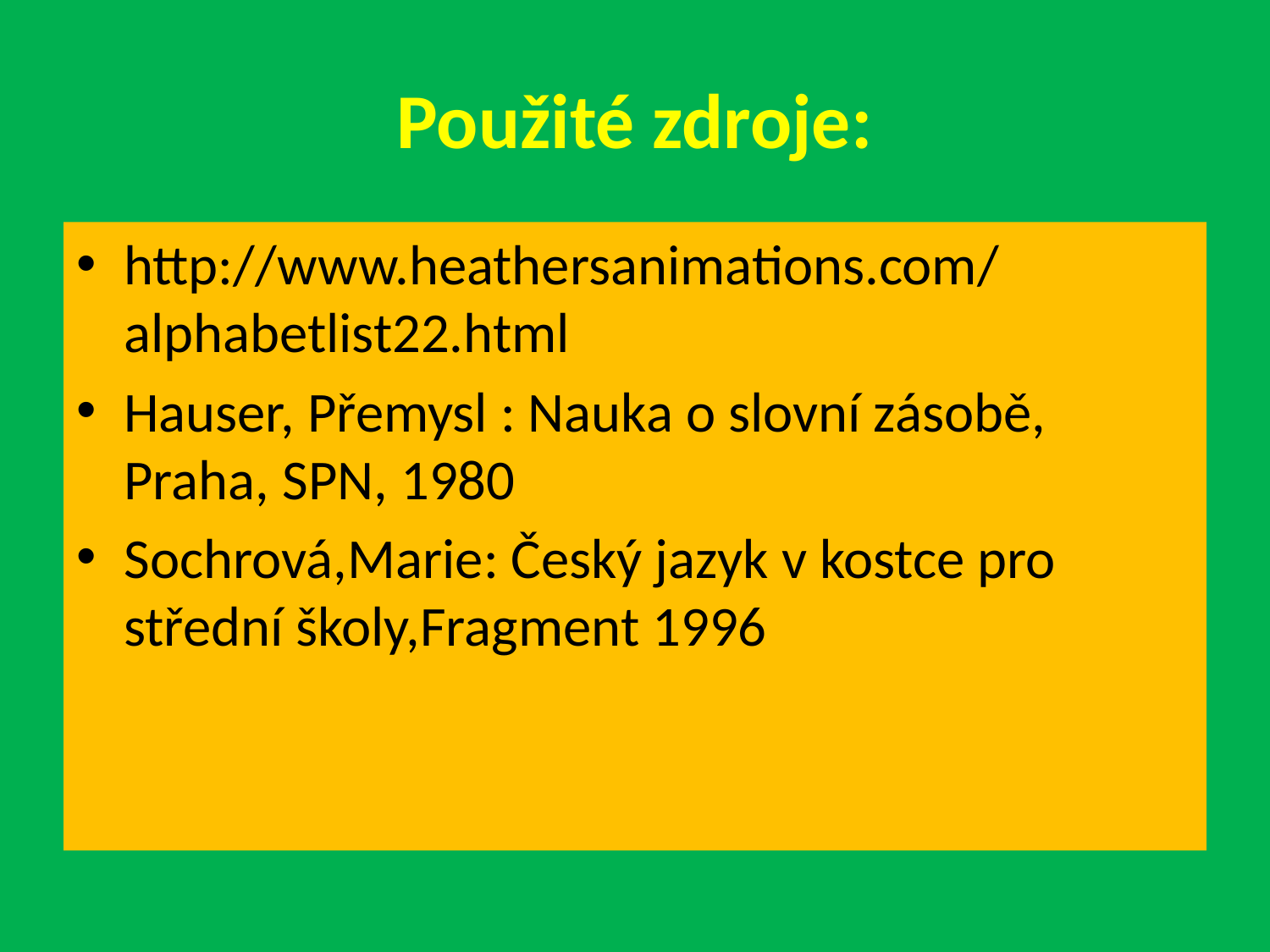

# Použité zdroje:
http://www.heathersanimations.com/alphabetlist22.html
Hauser, Přemysl : Nauka o slovní zásobě, Praha, SPN, 1980
Sochrová,Marie: Český jazyk v kostce pro střední školy,Fragment 1996